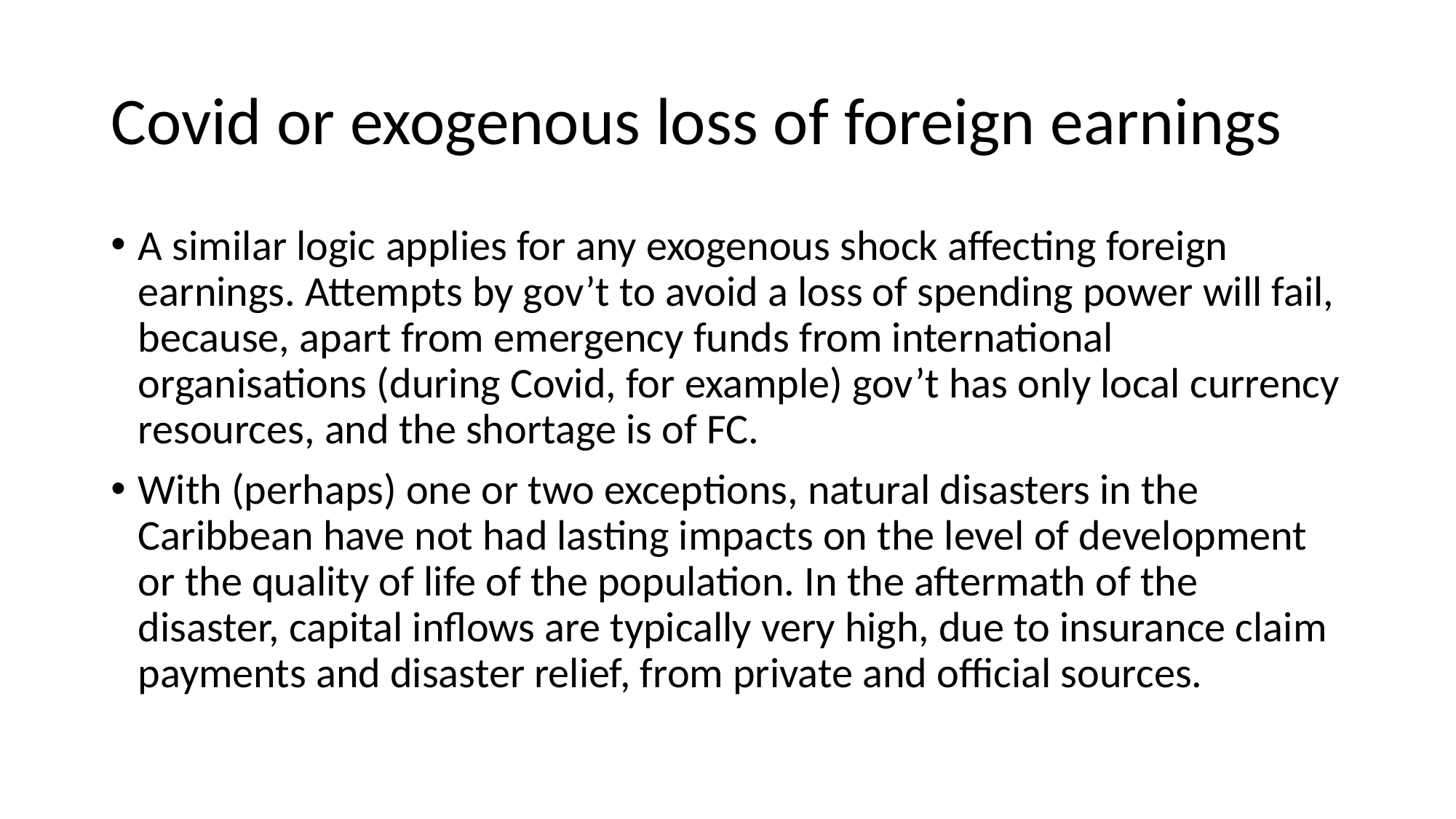

# Covid or exogenous loss of foreign earnings
A similar logic applies for any exogenous shock affecting foreign earnings. Attempts by gov’t to avoid a loss of spending power will fail, because, apart from emergency funds from international organisations (during Covid, for example) gov’t has only local currency resources, and the shortage is of FC.
With (perhaps) one or two exceptions, natural disasters in the Caribbean have not had lasting impacts on the level of development or the quality of life of the population. In the aftermath of the disaster, capital inflows are typically very high, due to insurance claim payments and disaster relief, from private and official sources.